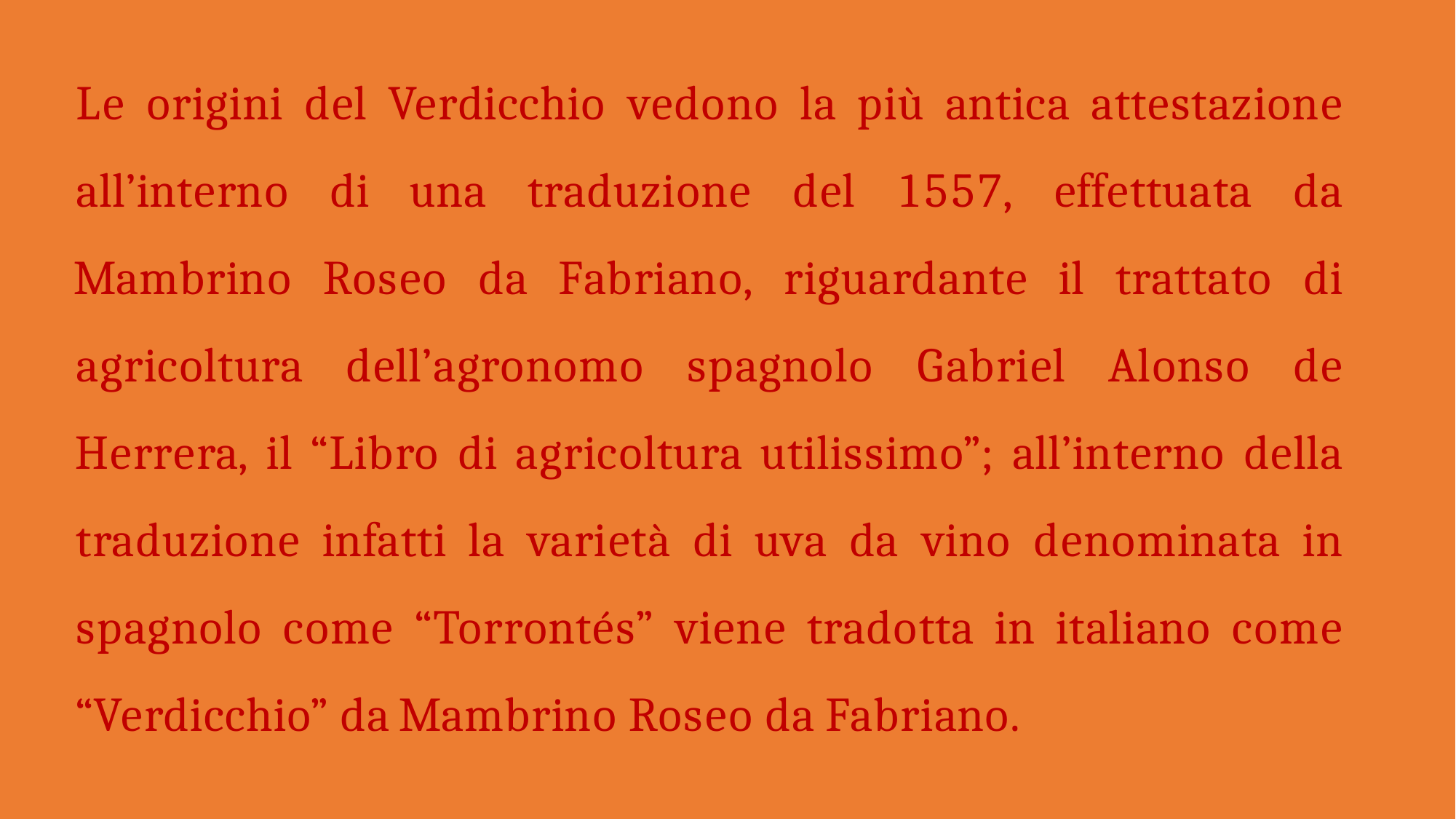

Le origini del Verdicchio vedono la più antica attestazione all’interno di una traduzione del 1557, effettuata da Mambrino Roseo da Fabriano, riguardante il trattato di agricoltura dell’agronomo spagnolo Gabriel Alonso de Herrera, il “Libro di agricoltura utilissimo”; all’interno della traduzione infatti la varietà di uva da vino denominata in spagnolo come “Torrontés” viene tradotta in italiano come “Verdicchio” da Mambrino Roseo da Fabriano.